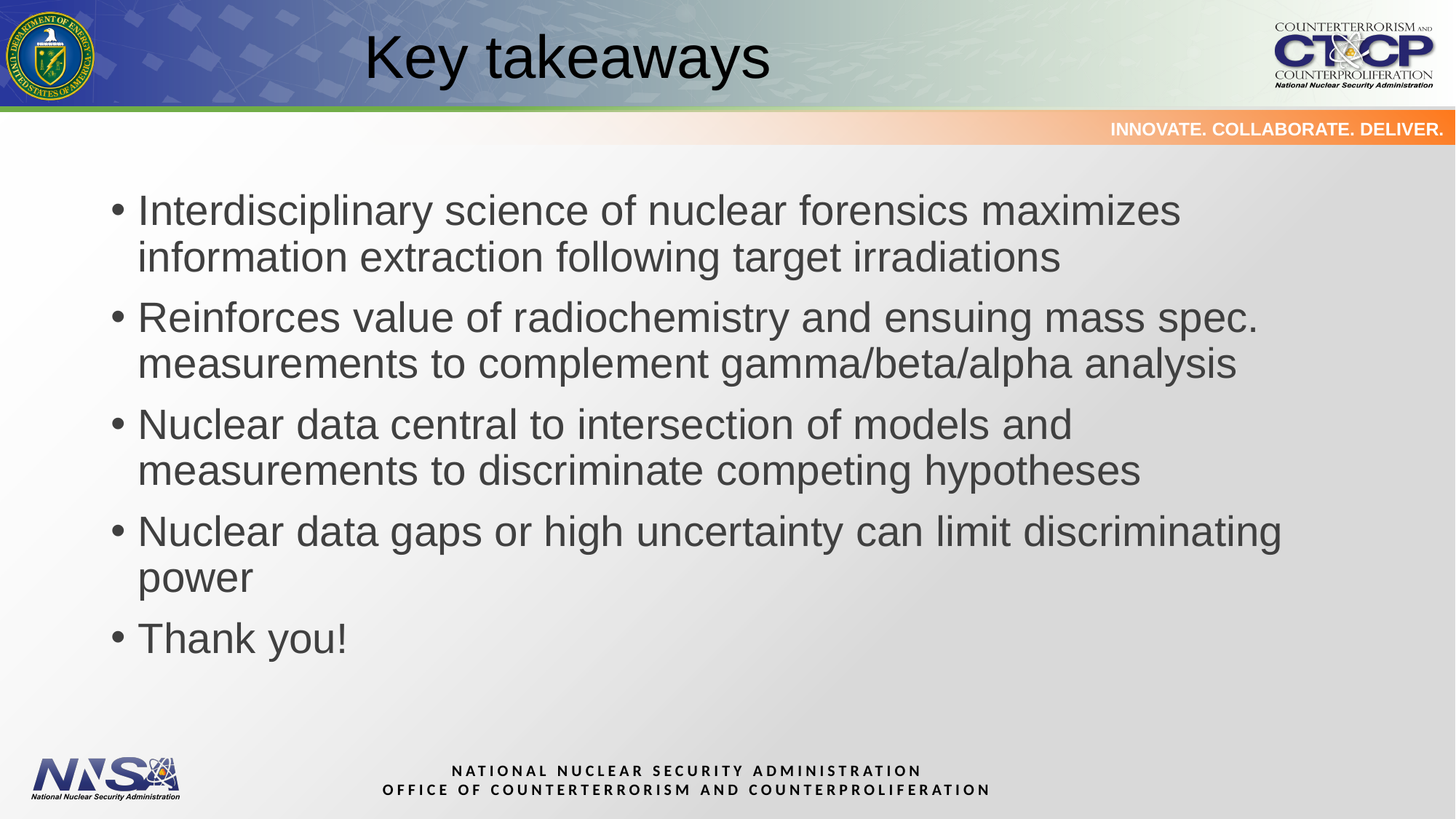

# Key takeaways
Interdisciplinary science of nuclear forensics maximizes information extraction following target irradiations
Reinforces value of radiochemistry and ensuing mass spec. measurements to complement gamma/beta/alpha analysis
Nuclear data central to intersection of models and measurements to discriminate competing hypotheses
Nuclear data gaps or high uncertainty can limit discriminating power
Thank you!